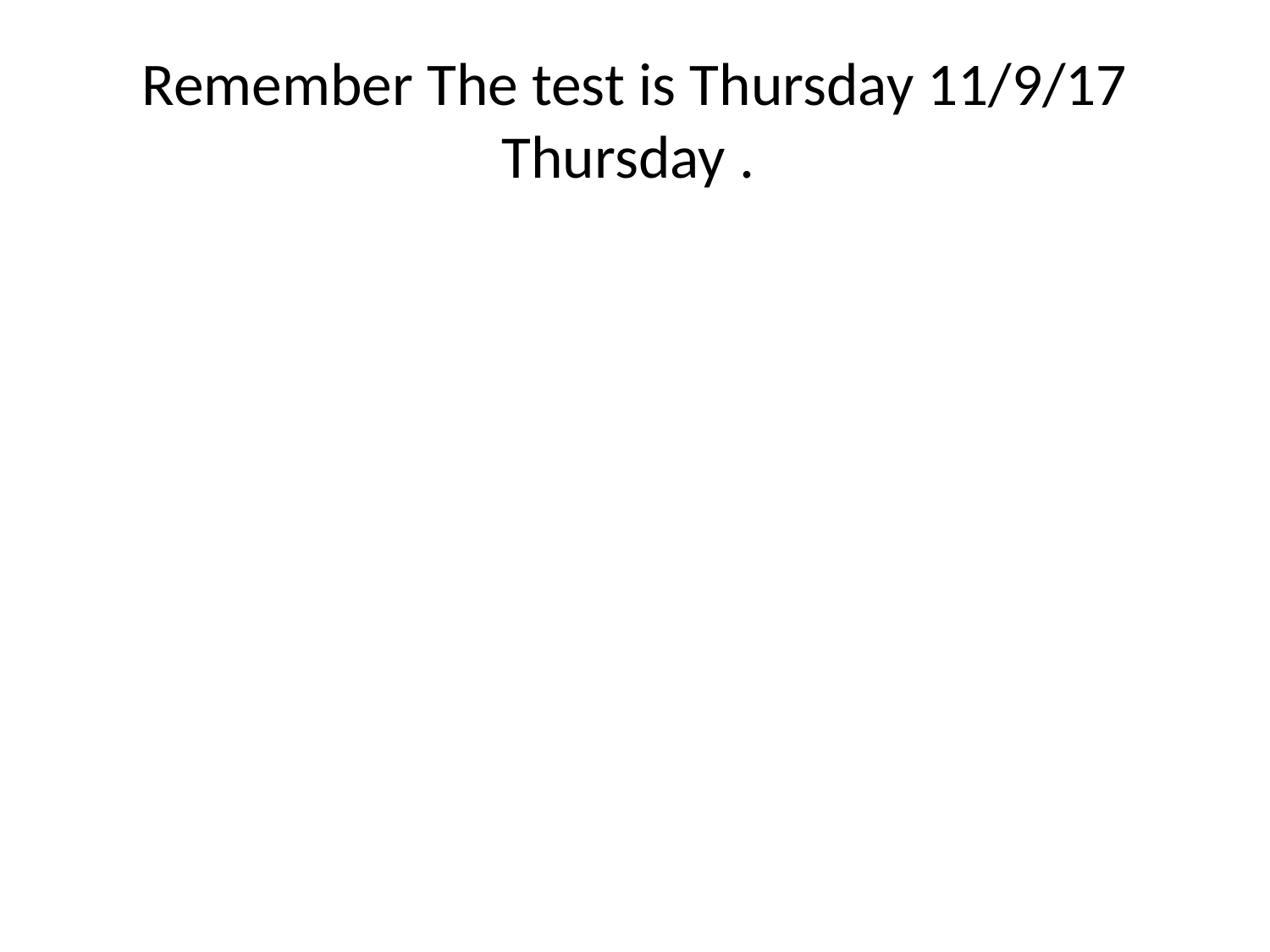

# Remember The test is Thursday 11/9/17 Thursday .